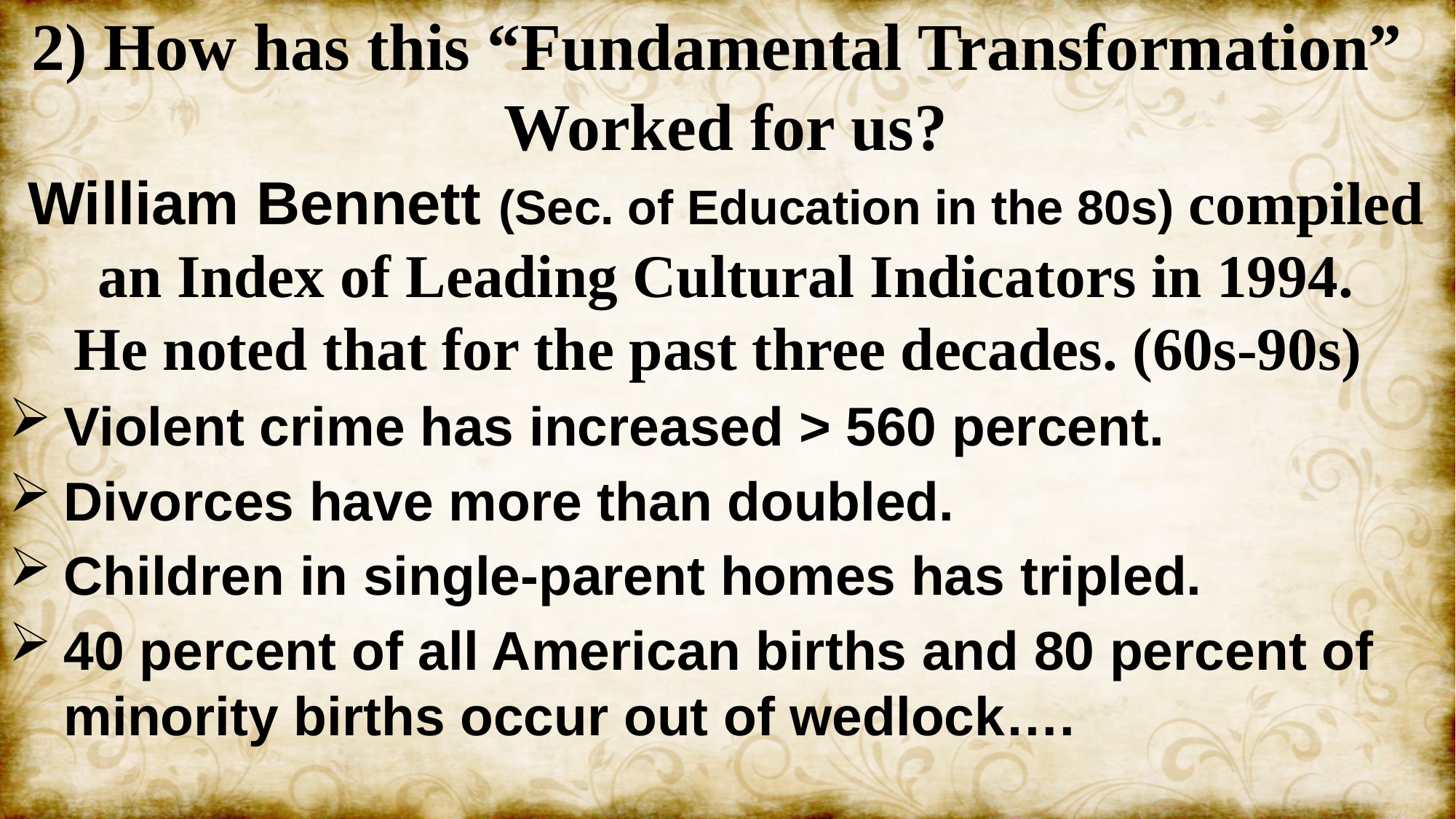

2) How has this “Fundamental Transformation”
Worked for us?
William Bennett (Sec. of Education in the 80s) compiled an Index of Leading Cultural Indicators in 1994.
He noted that for the past three decades. (60s-90s)
Violent crime has increased > 560 percent.
Divorces have more than doubled.
Children in single-parent homes has tripled.
40 percent of all American births and 80 percent of minority births occur out of wedlock….